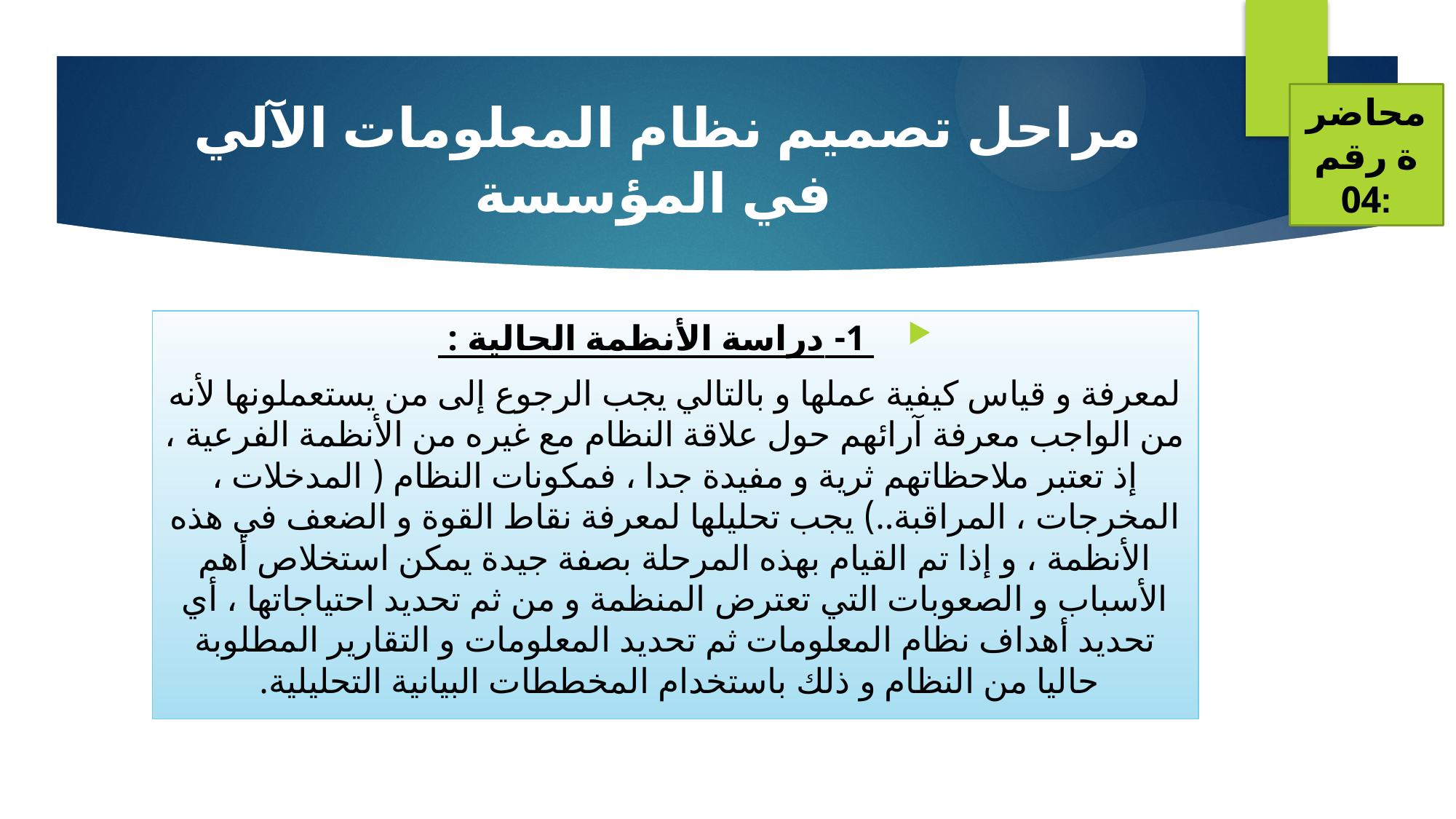

محاضرة رقم 04:
# مراحل تصميم نظام المعلومات الآلي في المؤسسة
 1- دراسة الأنظمة الحالية :
لمعرفة و قياس كيفية عملها و بالتالي يجب الرجوع إلى من يستعملونها لأنه من الواجب معرفة آرائهم حول علاقة النظام مع غيره من الأنظمة الفرعية ، إذ تعتبر ملاحظاتهم ثرية و مفيدة جدا ، فمكونات النظام ( المدخلات ، المخرجات ، المراقبة..) يجب تحليلها لمعرفة نقاط القوة و الضعف في هذه الأنظمة ، و إذا تم القيام بهذه المرحلة بصفة جيدة يمكن استخلاص أهم الأسباب و الصعوبات التي تعترض المنظمة و من ثم تحديد احتياجاتها ، أي تحديد أهداف نظام المعلومات ثم تحديد المعلومات و التقارير المطلوبة حاليا من النظام و ذلك باستخدام المخططات البيانية التحليلية.